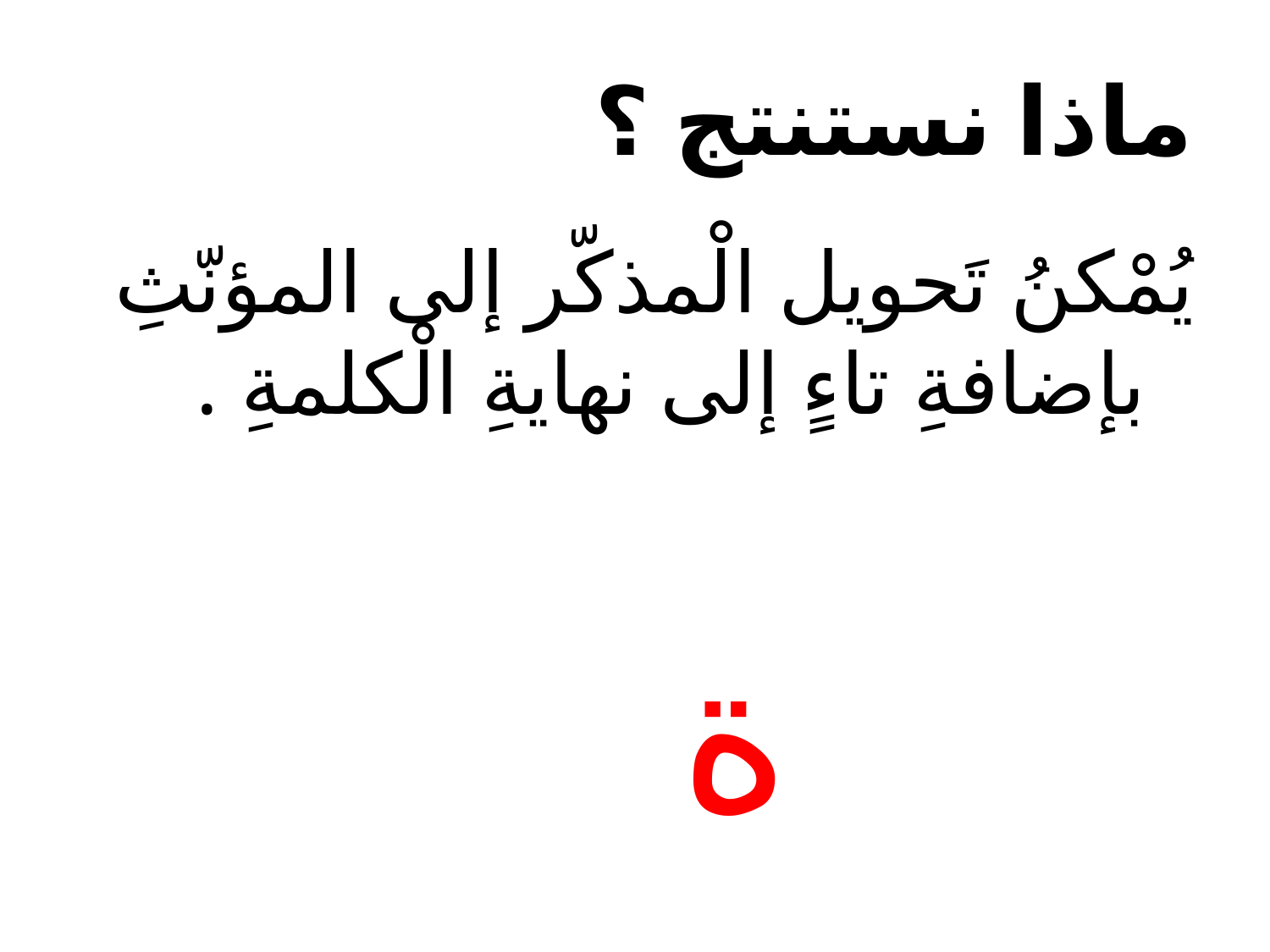

# ماذا نستنتج ؟
يُمْكنُ تَحويل الْمذكّر إلى المؤنّثِ بإضافةِ تاءٍ إلى نهايةِ الْكلمةِ .
ة      ــة